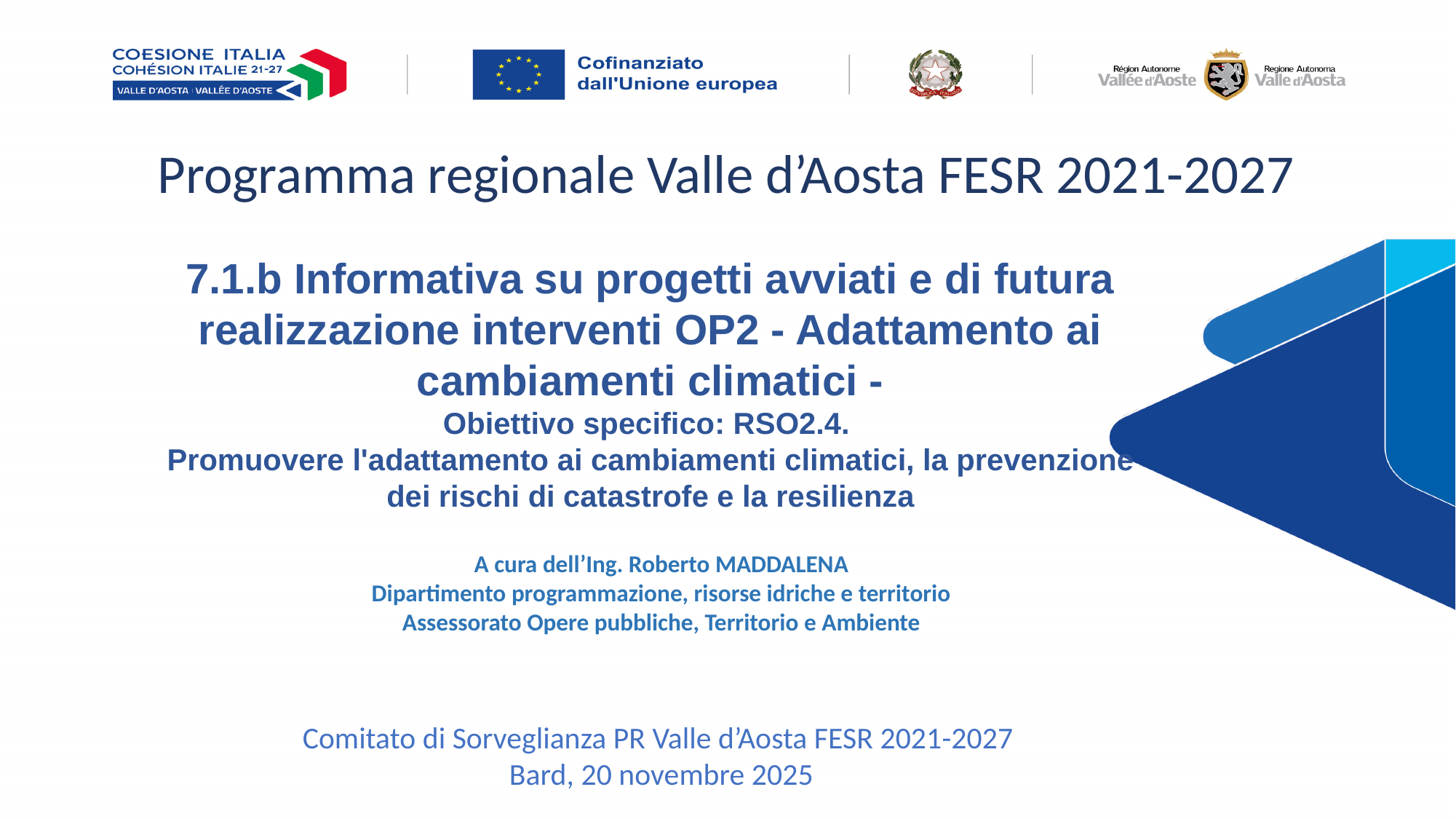

Programma regionale Valle d’Aosta FESR 2021-2027
7.1.b Informativa su progetti avviati e di futura realizzazione interventi OP2 - Adattamento ai cambiamenti climatici -
Obiettivo specifico: RSO2.4.
Promuovere l'adattamento ai cambiamenti climatici, la prevenzione dei rischi di catastrofe e la resilienza

A cura dell’Ing. Roberto MADDALENA
Dipartimento programmazione, risorse idriche e territorio
Assessorato Opere pubbliche, Territorio e Ambiente
Comitato di Sorveglianza PR Valle d’Aosta FESR 2021-2027
Bard, 20 novembre 2025